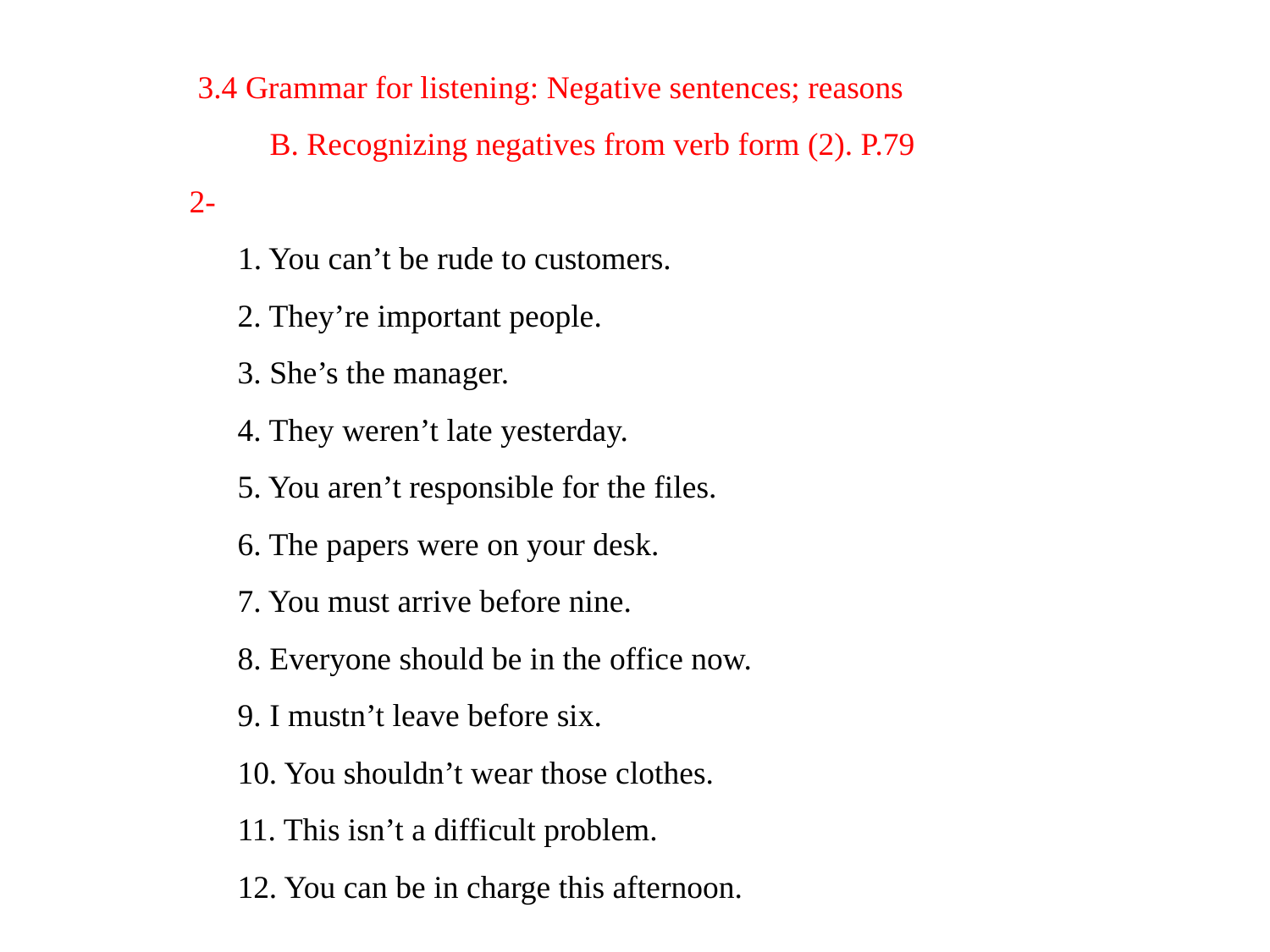

# 3.4 Grammar for listening: Negative sentences; reasons B. Recognizing negatives from verb form (2). P.79 2- 1. You can’t be rude to customers. 2. They’re important people. 3. She’s the manager. 4. They weren’t late yesterday. 5. You aren’t responsible for the files. 6. The papers were on your desk. 7. You must arrive before nine. 8. Everyone should be in the office now. 9. I mustn’t leave before six. 10. You shouldn’t wear those clothes. 11. This isn’t a difficult problem. 12. You can be in charge this afternoon.